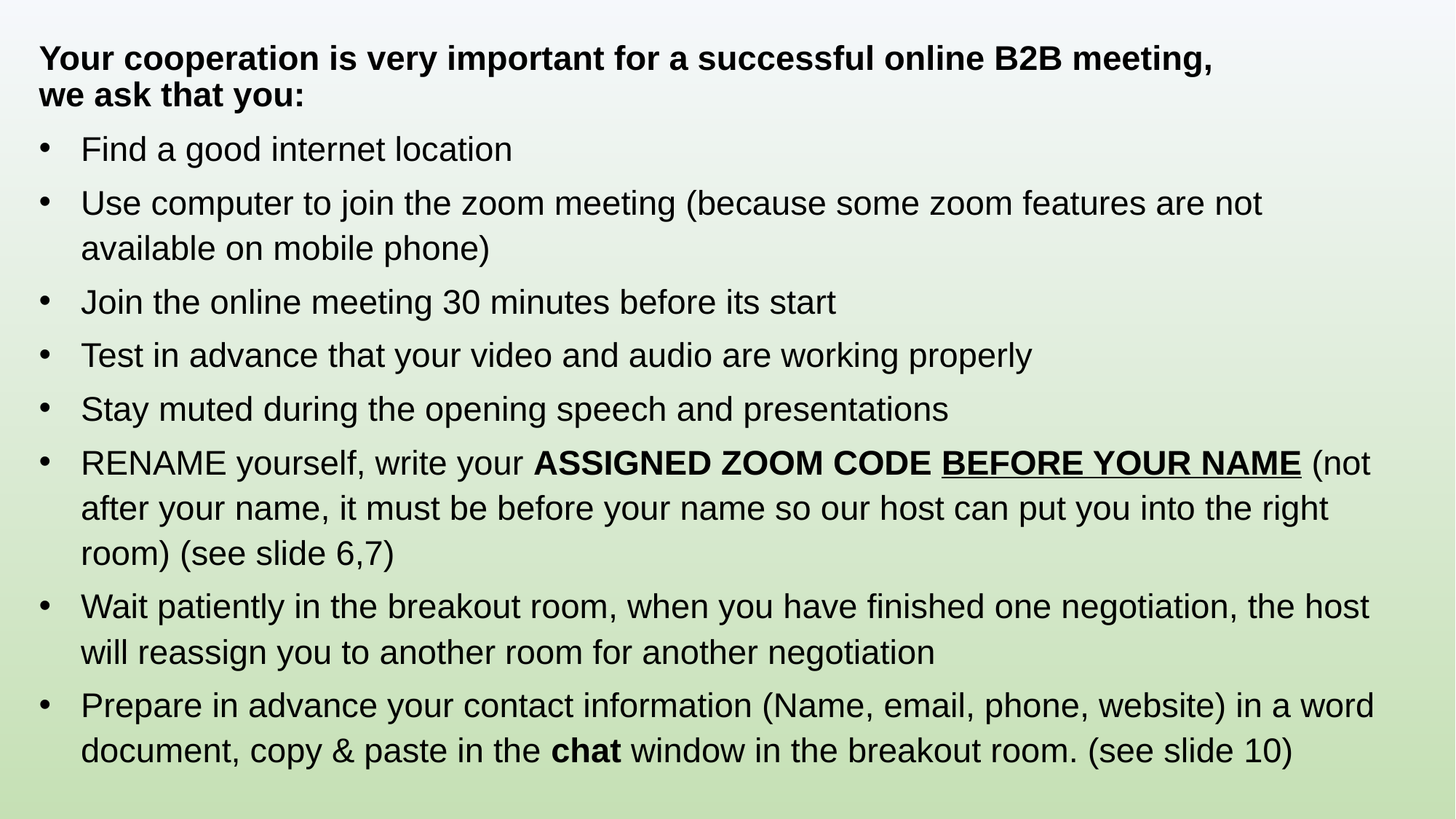

Your cooperation is very important for a successful online B2B meeting,
we ask that you:
Find a good internet location
Use computer to join the zoom meeting (because some zoom features are not available on mobile phone)
Join the online meeting 30 minutes before its start
Test in advance that your video and audio are working properly
Stay muted during the opening speech and presentations
RENAME yourself, write your ASSIGNED ZOOM CODE BEFORE YOUR NAME (not after your name, it must be before your name so our host can put you into the right room) (see slide 6,7)
Wait patiently in the breakout room, when you have finished one negotiation, the host will reassign you to another room for another negotiation
Prepare in advance your contact information (Name, email, phone, website) in a word document, copy & paste in the chat window in the breakout room. (see slide 10)